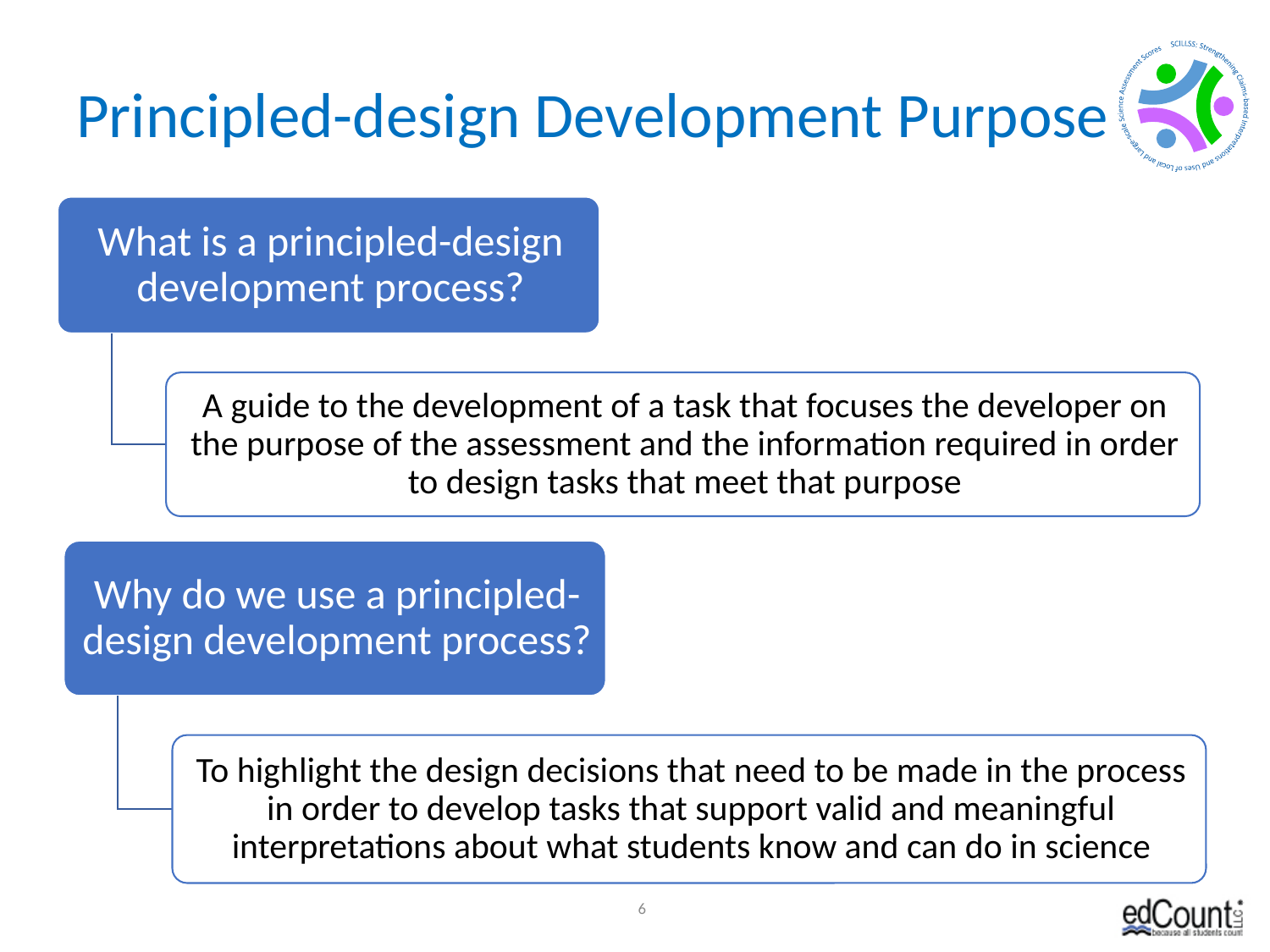

# Principled-design Development Purpose
What is a principled-design development process?
A guide to the development of a task that focuses the developer on the purpose of the assessment and the information required in order to design tasks that meet that purpose
Why do we use a principled-design development process?
To highlight the design decisions that need to be made in the process in order to develop tasks that support valid and meaningful interpretations about what students know and can do in science